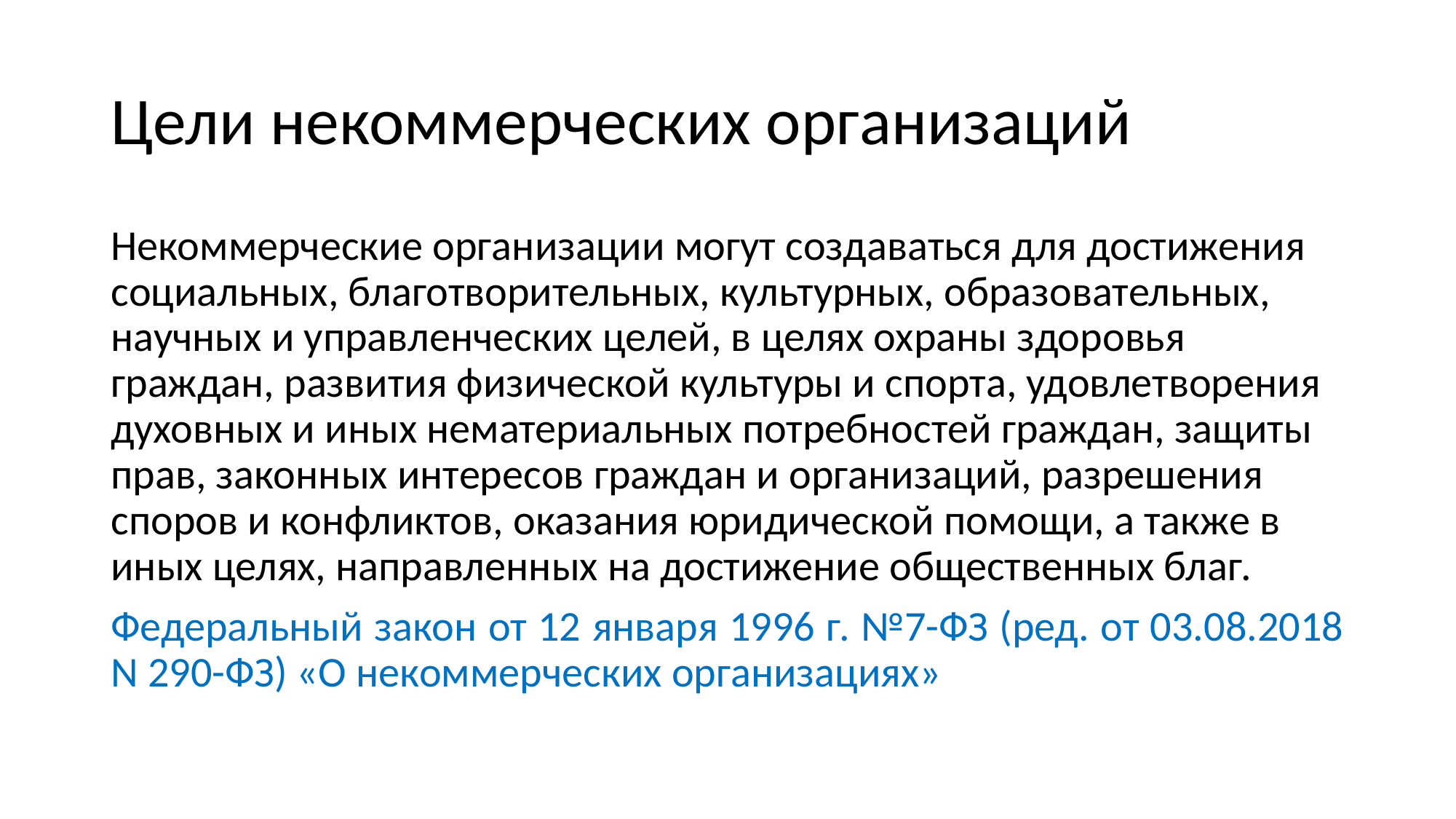

# Цели некоммерческих организаций
Некоммерческие организации могут создаваться для достижения социальных, благотворительных, культурных, образовательных, научных и управленческих целей, в целях охраны здоровья граждан, развития физической культуры и спорта, удовлетворения духовных и иных нематериальных потребностей граждан, защиты прав, законных интересов граждан и организаций, разрешения споров и конфликтов, оказания юридической помощи, а также в иных целях, направленных на достижение общественных благ.
Федеральный закон от 12 января 1996 г. №7-ФЗ (ред. от 03.08.2018 N 290-ФЗ) «О некоммерческих организациях»